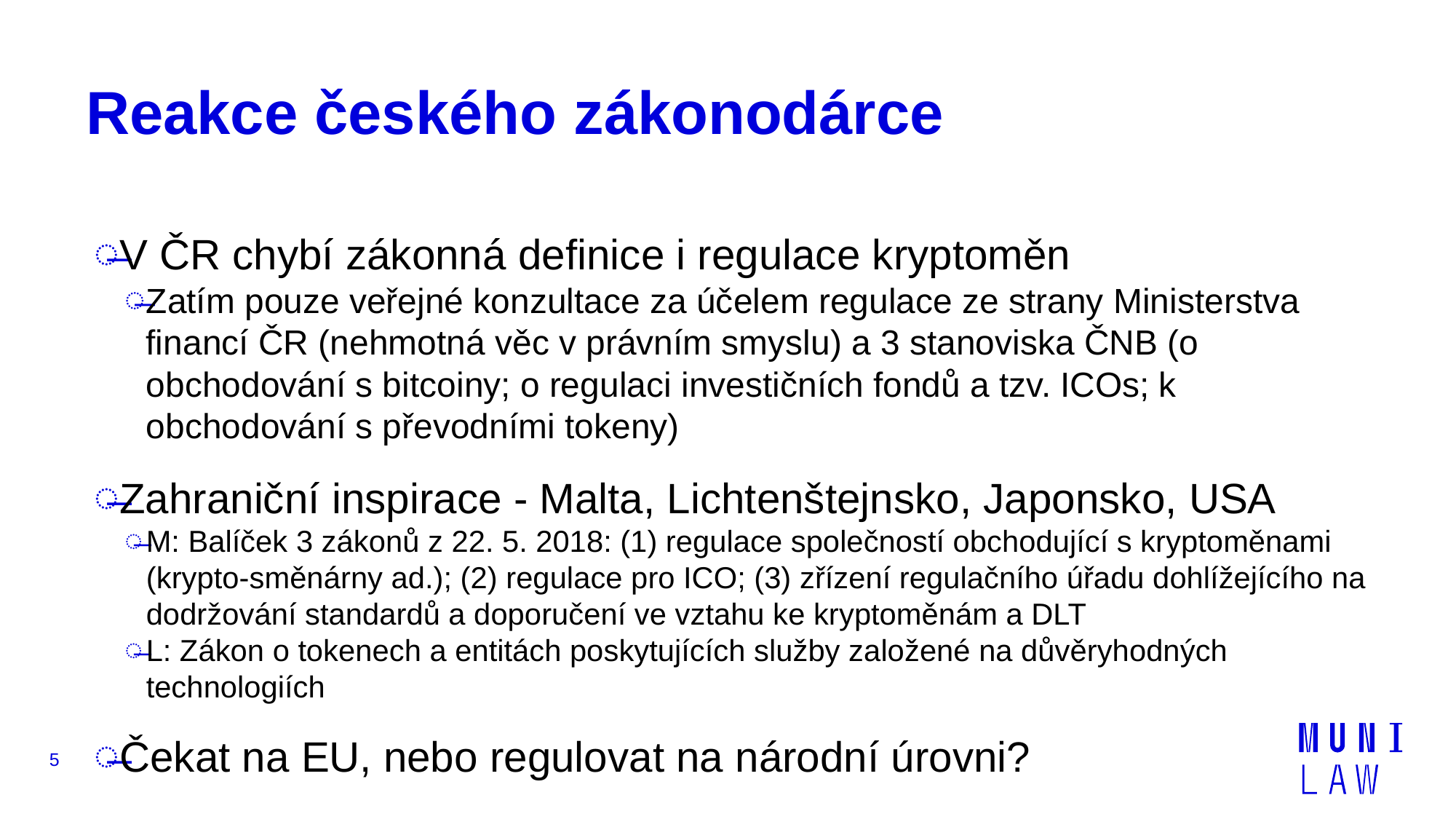

# Reakce českého zákonodárce
V ČR chybí zákonná definice i regulace kryptoměn
Zatím pouze veřejné konzultace za účelem regulace ze strany Ministerstva financí ČR (nehmotná věc v právním smyslu) a 3 stanoviska ČNB (o obchodování s bitcoiny; o regulaci investičních fondů a tzv. ICOs; k obchodování s převodními tokeny)
Zahraniční inspirace - Malta, Lichtenštejnsko, Japonsko, USA
M: Balíček 3 zákonů z 22. 5. 2018: (1) regulace společností obchodující s kryptoměnami (krypto-směnárny ad.); (2) regulace pro ICO; (3) zřízení regulačního úřadu dohlížejícího na dodržování standardů a doporučení ve vztahu ke kryptoměnám a DLT
L: Zákon o tokenech a entitách poskytujících služby založené na důvěryhodných technologiích
Čekat na EU, nebo regulovat na národní úrovni?
5